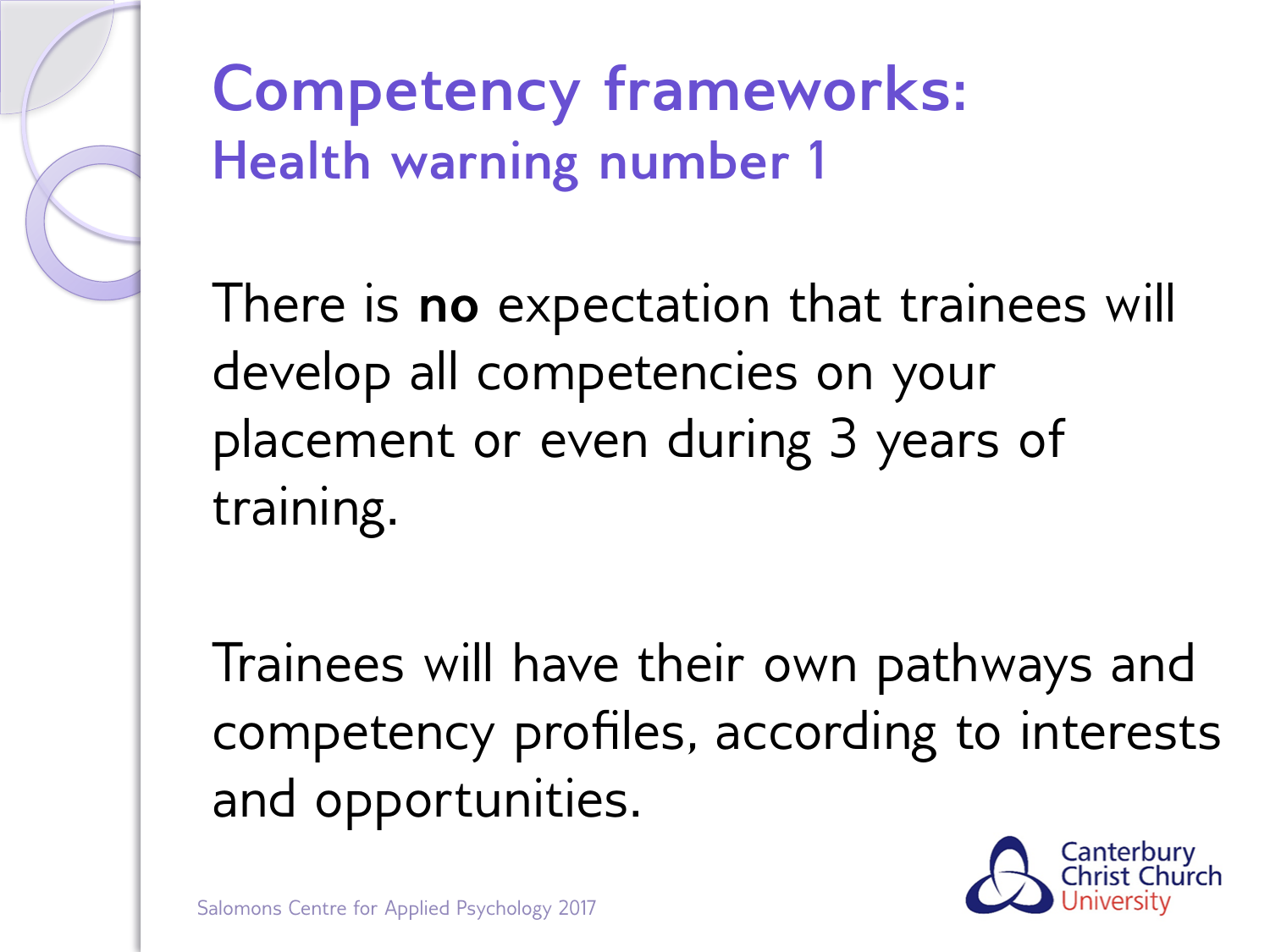

# Competency frameworks: Health warning number 1
There is no expectation that trainees will develop all competencies on your placement or even during 3 years of training.

Trainees will have their own pathways and competency profiles, according to interests and opportunities.